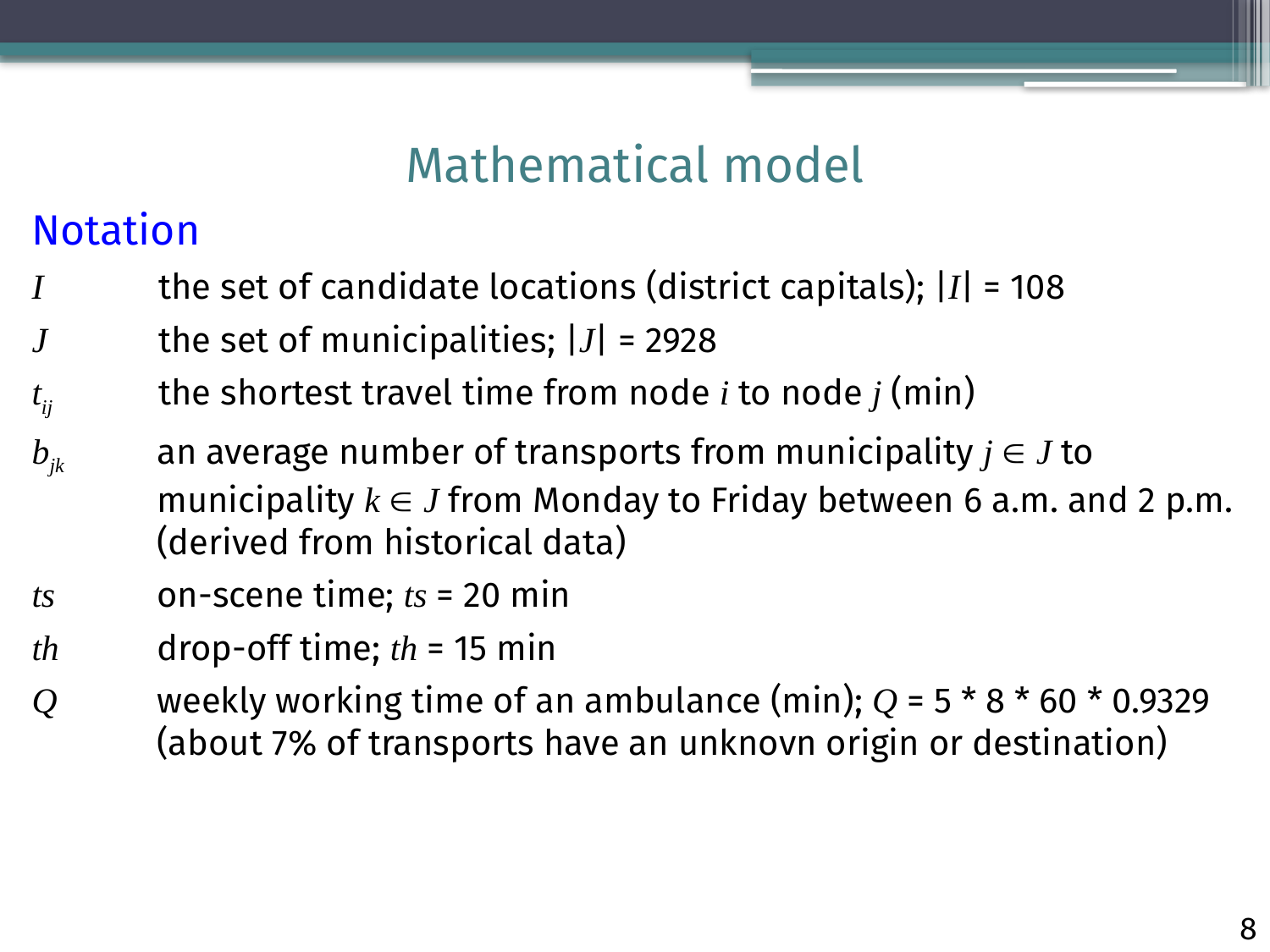

Mathematical model
Notation
I 	the set of candidate locations (district capitals); |I| = 108
J 	the set of municipalities; |J| = 2928
tij 	the shortest travel time from node i to node j (min)
bjk 	an average number of transports from municipality j ∈ J to municipality k ∈ J from Monday to Friday between 6 a.m. and 2 p.m. (derived from historical data)
ts	on-scene time; ts = 20 min
th	drop-off time; th = 15 min
Q	weekly working time of an ambulance (min); Q = 5 * 8 * 60 * 0.9329 (about 7% of transports have an unknovn origin or destination)

8